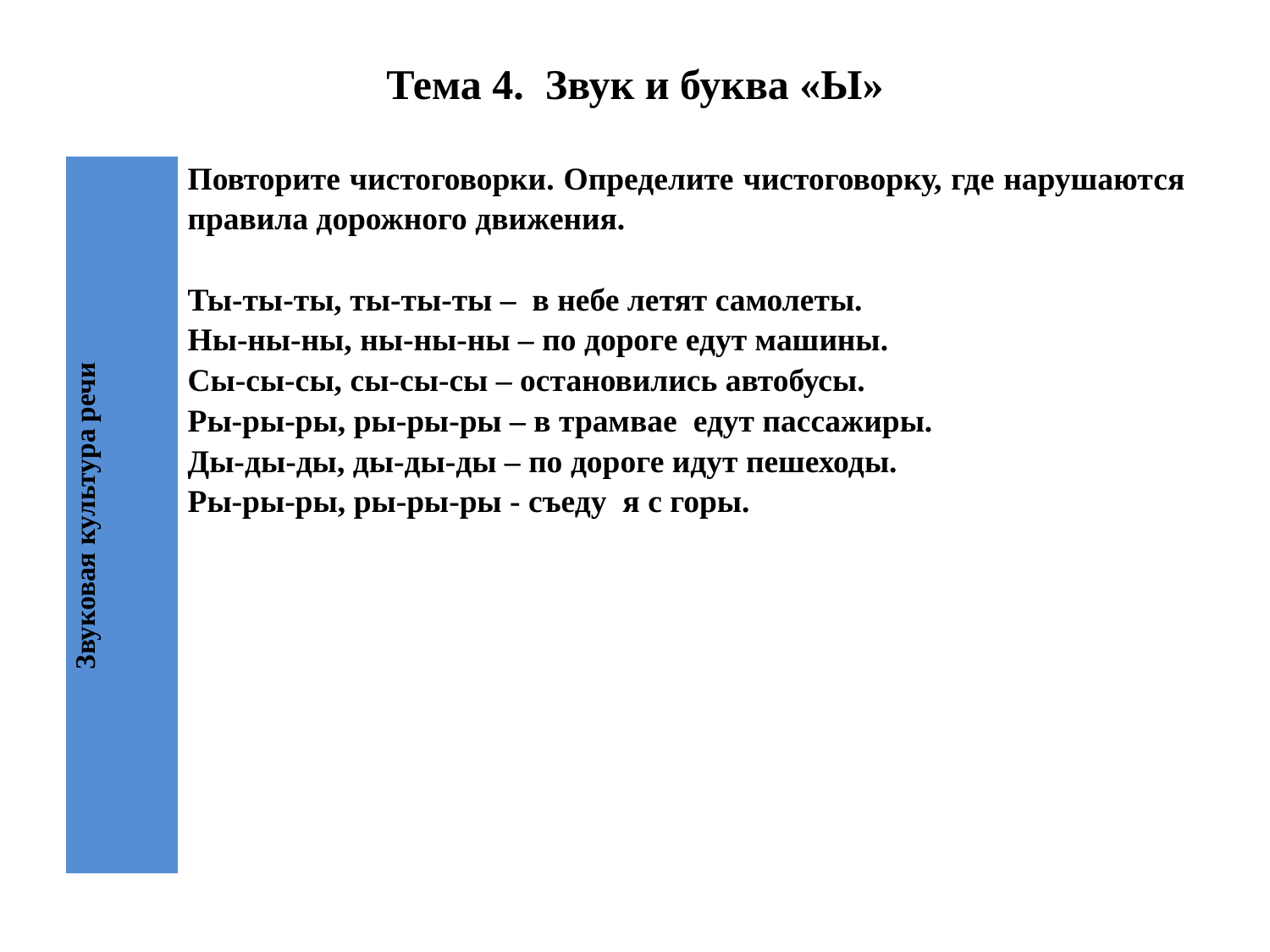

# Тема 4.  Звук и буква «Ы»
| Звуковая культура речи | Повторите чистоговорки. Определите чистоговорку, где нарушаются правила дорожного движения. Ты-ты-ты, ты-ты-ты – в небе летят самолеты. Ны-ны-ны, ны-ны-ны – по дороге едут машины. Сы-сы-сы, сы-сы-сы – остановились автобусы. Ры-ры-ры, ры-ры-ры – в трамвае едут пассажиры. Ды-ды-ды, ды-ды-ды – по дороге идут пешеходы. Ры-ры-ры, ры-ры-ры - съеду я с горы. |
| --- | --- |